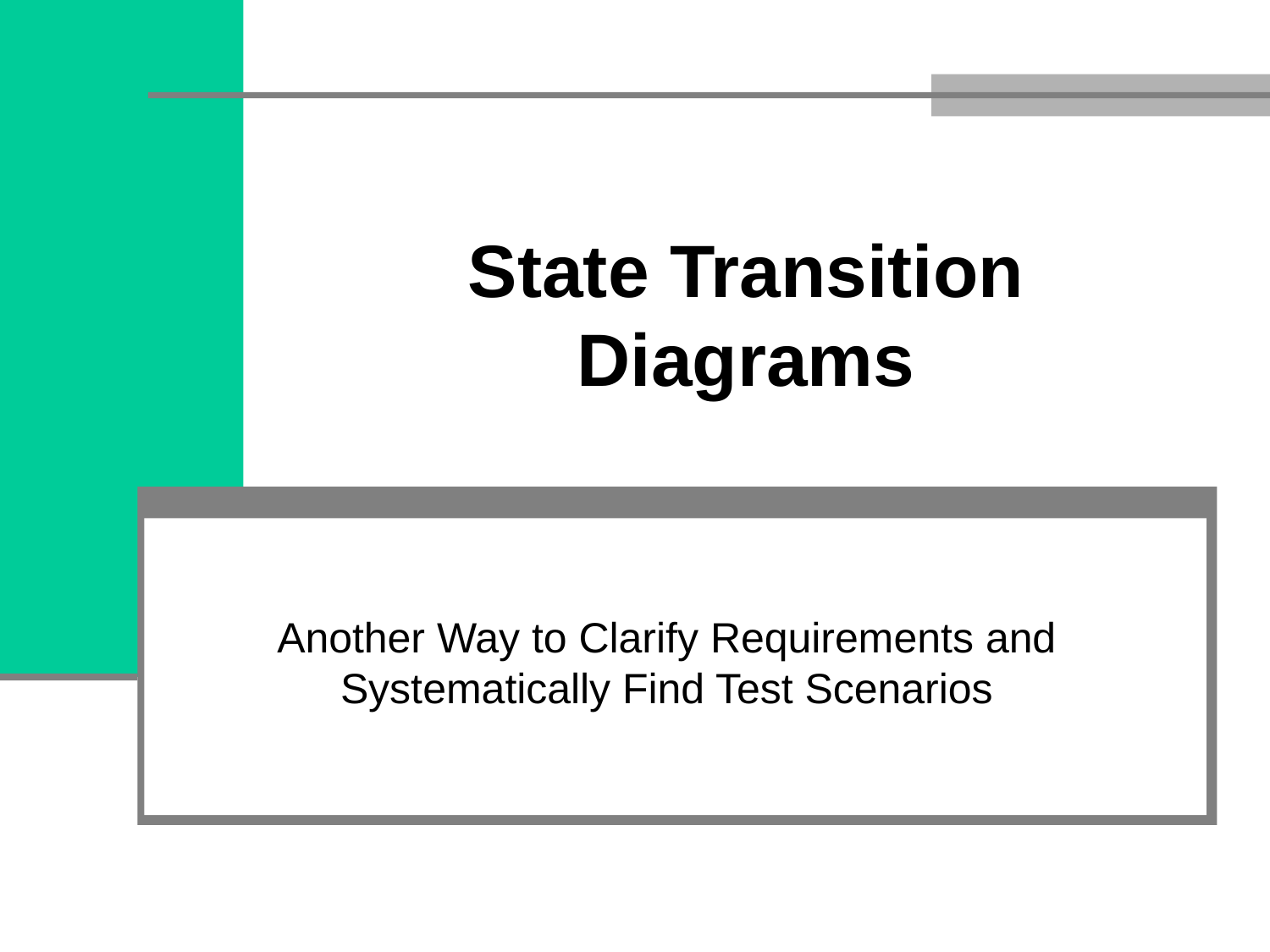

# State Transition Diagrams
Another Way to Clarify Requirements and Systematically Find Test Scenarios